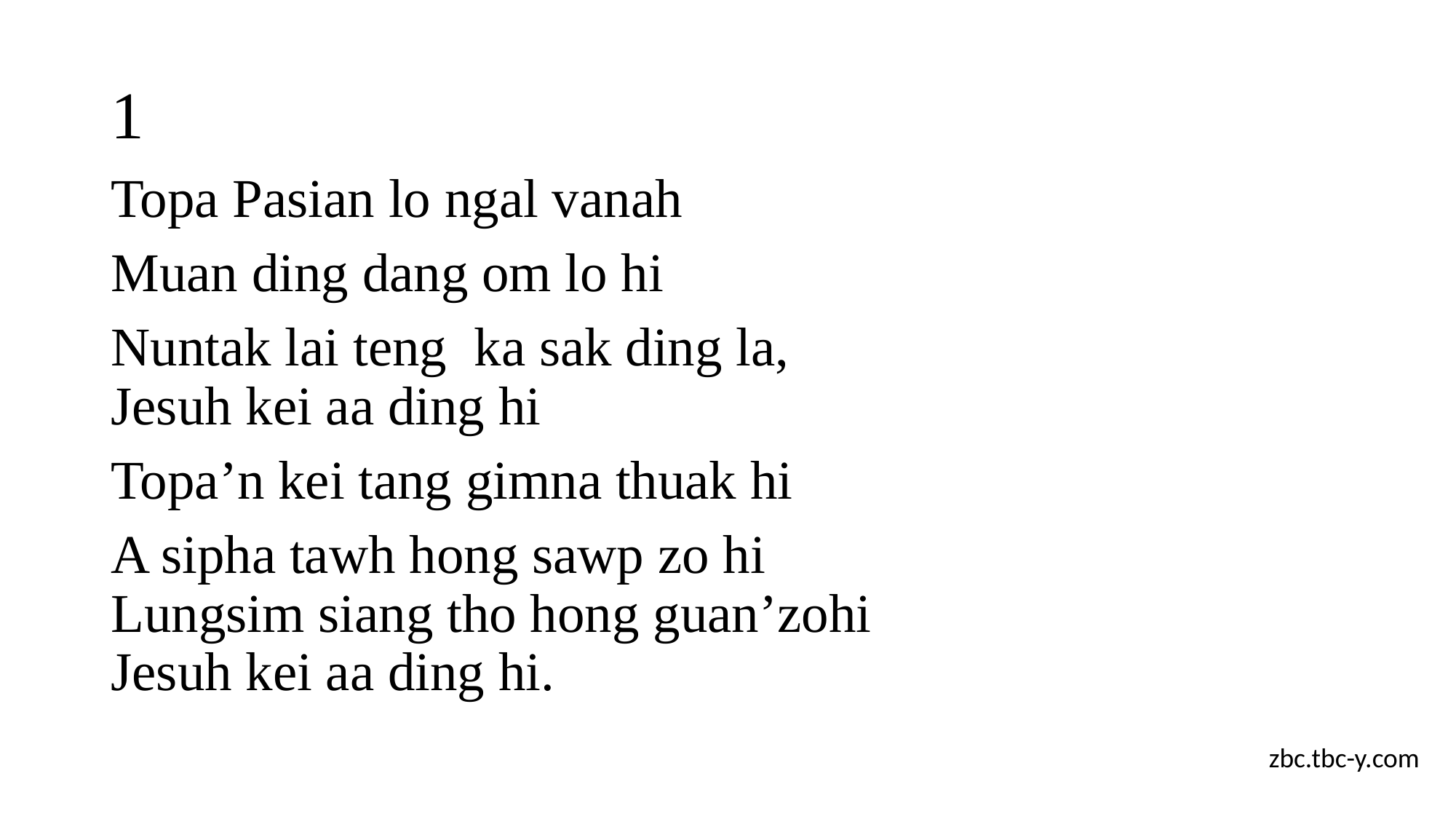

# 1
Topa Pasian lo ngal vanah
Muan ding dang om lo hi
Nuntak lai teng  ka sak ding la,
Jesuh kei aa ding hi
Topa’n kei tang gimna thuak hi
A sipha tawh hong sawp zo hi
Lungsim siang tho hong guan’zohi
Jesuh kei aa ding hi.

zbc.tbc-y.com